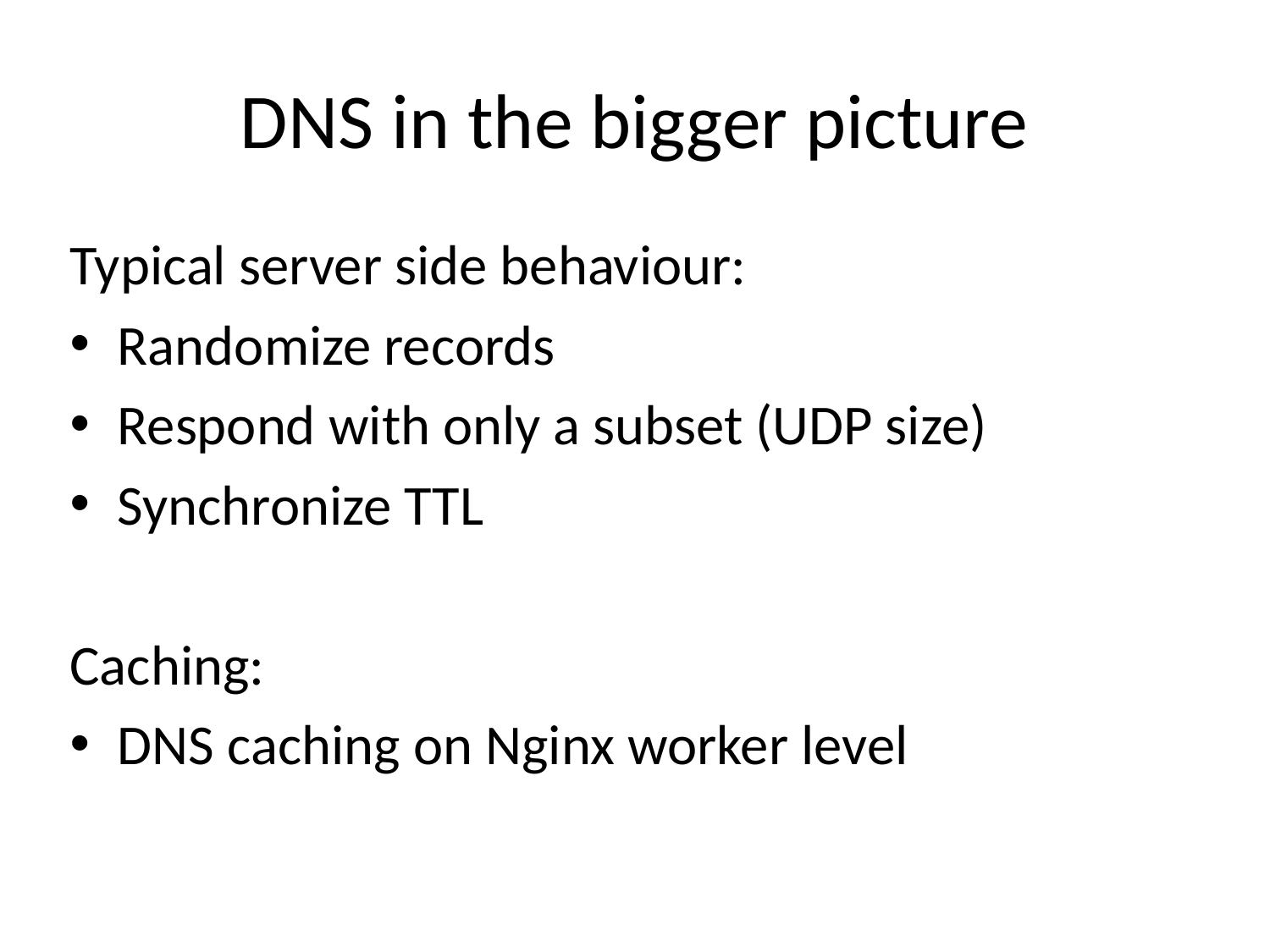

# DNS in the bigger picture
Typical server side behaviour:
Randomize records
Respond with only a subset (UDP size)
Synchronize TTL

Caching:
DNS caching on Nginx worker level